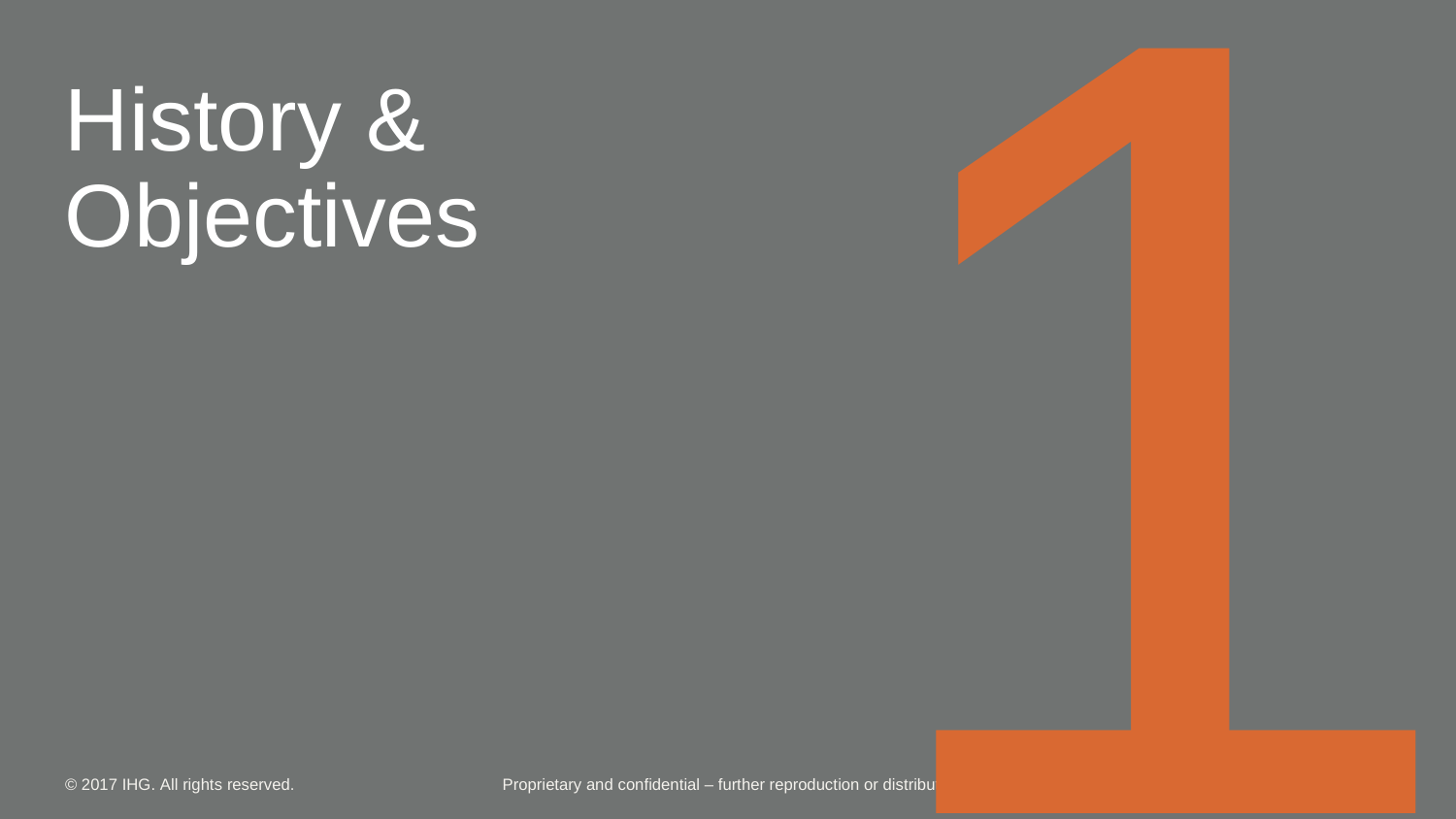

1 1
# History & Objectives
13
Proprietary and confidential – further reproduction or distribution is prohibited